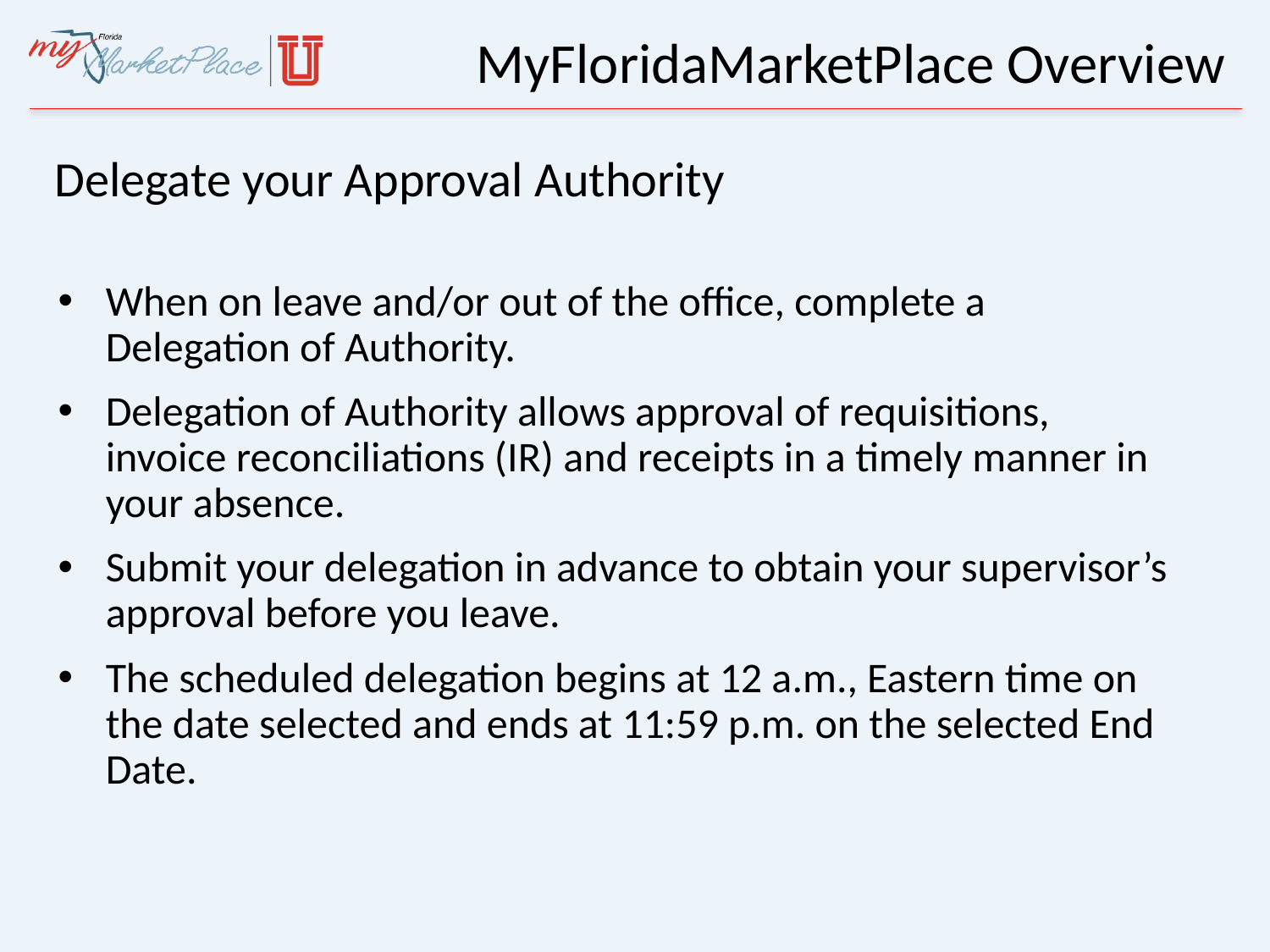

# MyFloridaMarketPlace Overview
Delegate your Approval Authority

When on leave and/or out of the office, complete a Delegation of Authority.
Delegation of Authority allows approval of requisitions, invoice reconciliations (IR) and receipts in a timely manner in your absence.
Submit your delegation in advance to obtain your supervisor’s approval before you leave.
The scheduled delegation begins at 12 a.m., Eastern time on the date selected and ends at 11:59 p.m. on the selected End Date.